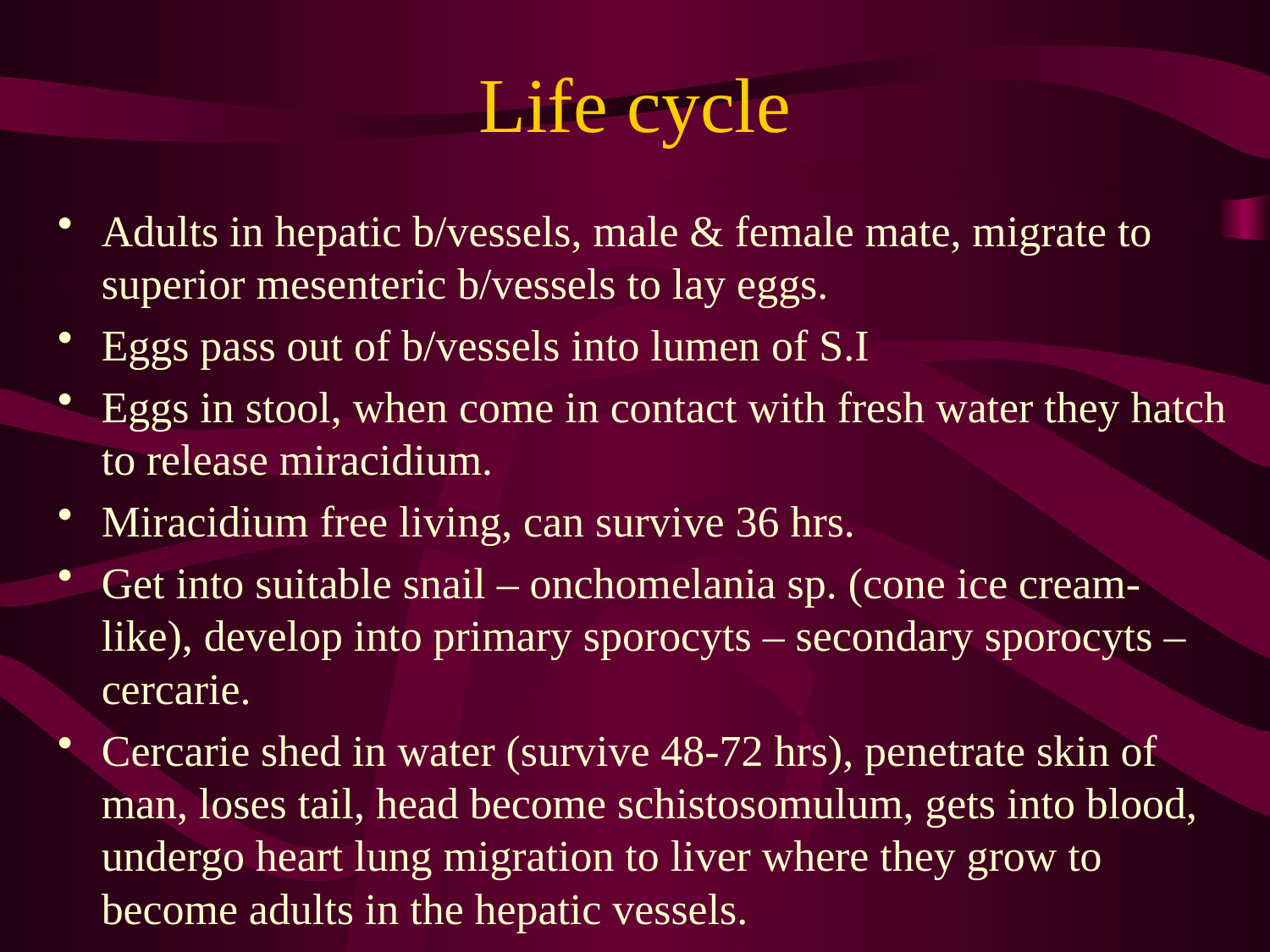

# Life cycle
Adults in hepatic b/vessels, male & female mate, migrate to superior mesenteric b/vessels to lay eggs.
Eggs pass out of b/vessels into lumen of S.I
Eggs in stool, when come in contact with fresh water they hatch to release miracidium.
Miracidium free living, can survive 36 hrs.
Get into suitable snail – onchomelania sp. (cone ice cream-like), develop into primary sporocyts – secondary sporocyts – cercarie.
Cercarie shed in water (survive 48-72 hrs), penetrate skin of man, loses tail, head become schistosomulum, gets into blood, undergo heart lung migration to liver where they grow to become adults in the hepatic vessels.